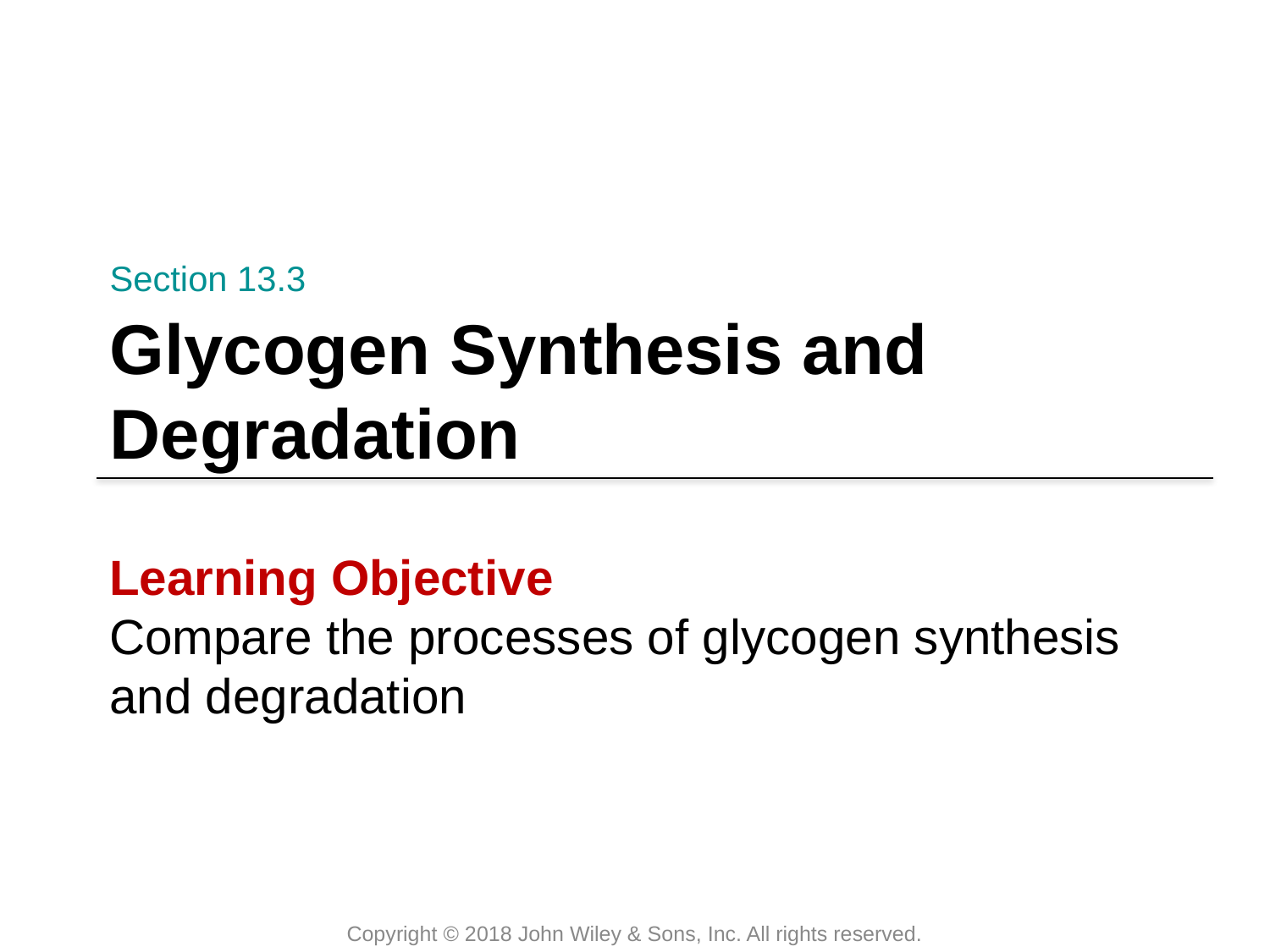

Section 13.3
# Glycogen Synthesis and Degradation
Learning Objective
Compare the processes of glycogen synthesis and degradation
Copyright © 2018 John Wiley & Sons, Inc. All rights reserved.